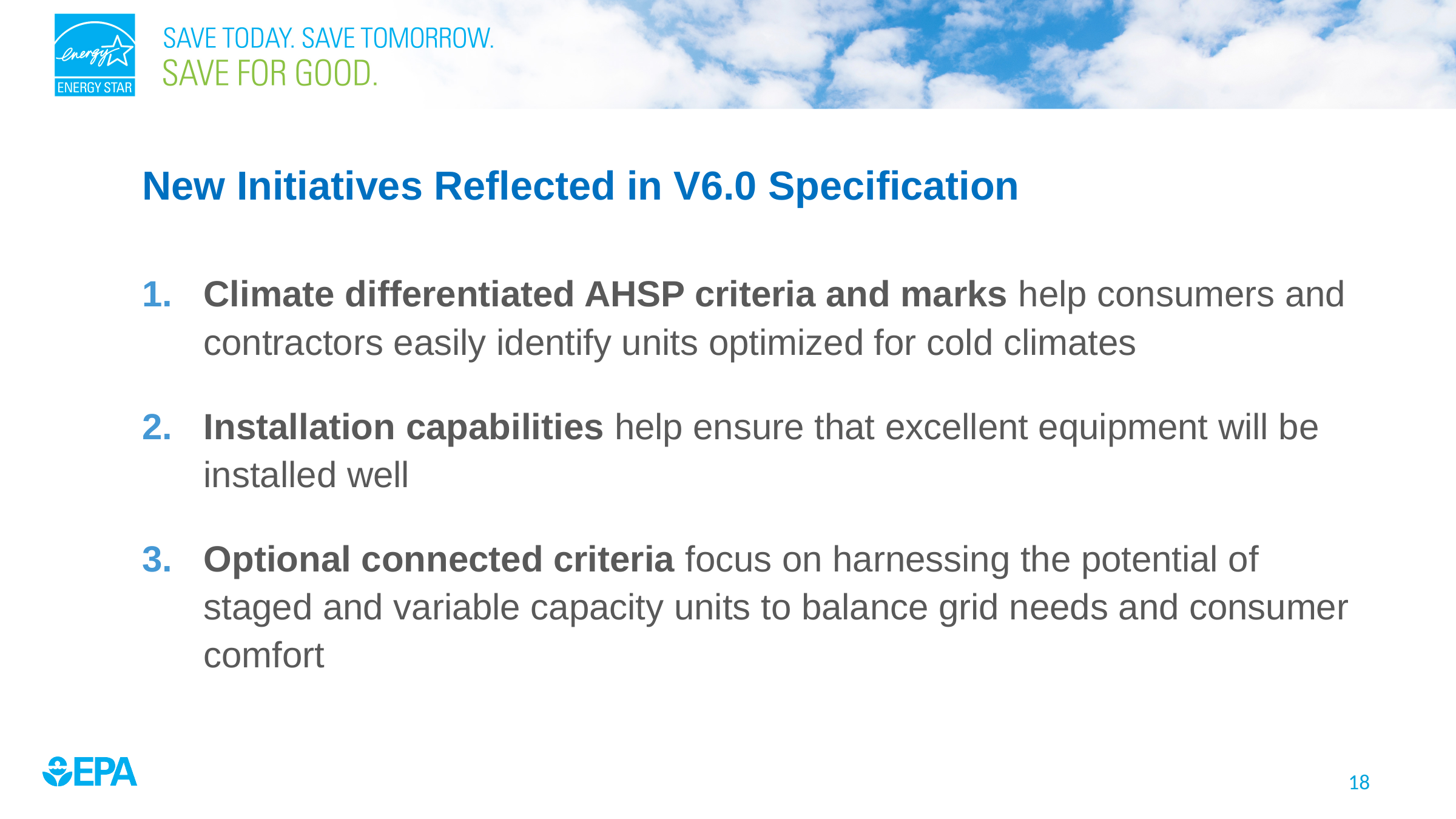

# New Initiatives Reflected in V6.0 Specification
Climate differentiated AHSP criteria and marks help consumers and contractors easily identify units optimized for cold climates
Installation capabilities help ensure that excellent equipment will be installed well
Optional connected criteria focus on harnessing the potential of staged and variable capacity units to balance grid needs and consumer comfort
18